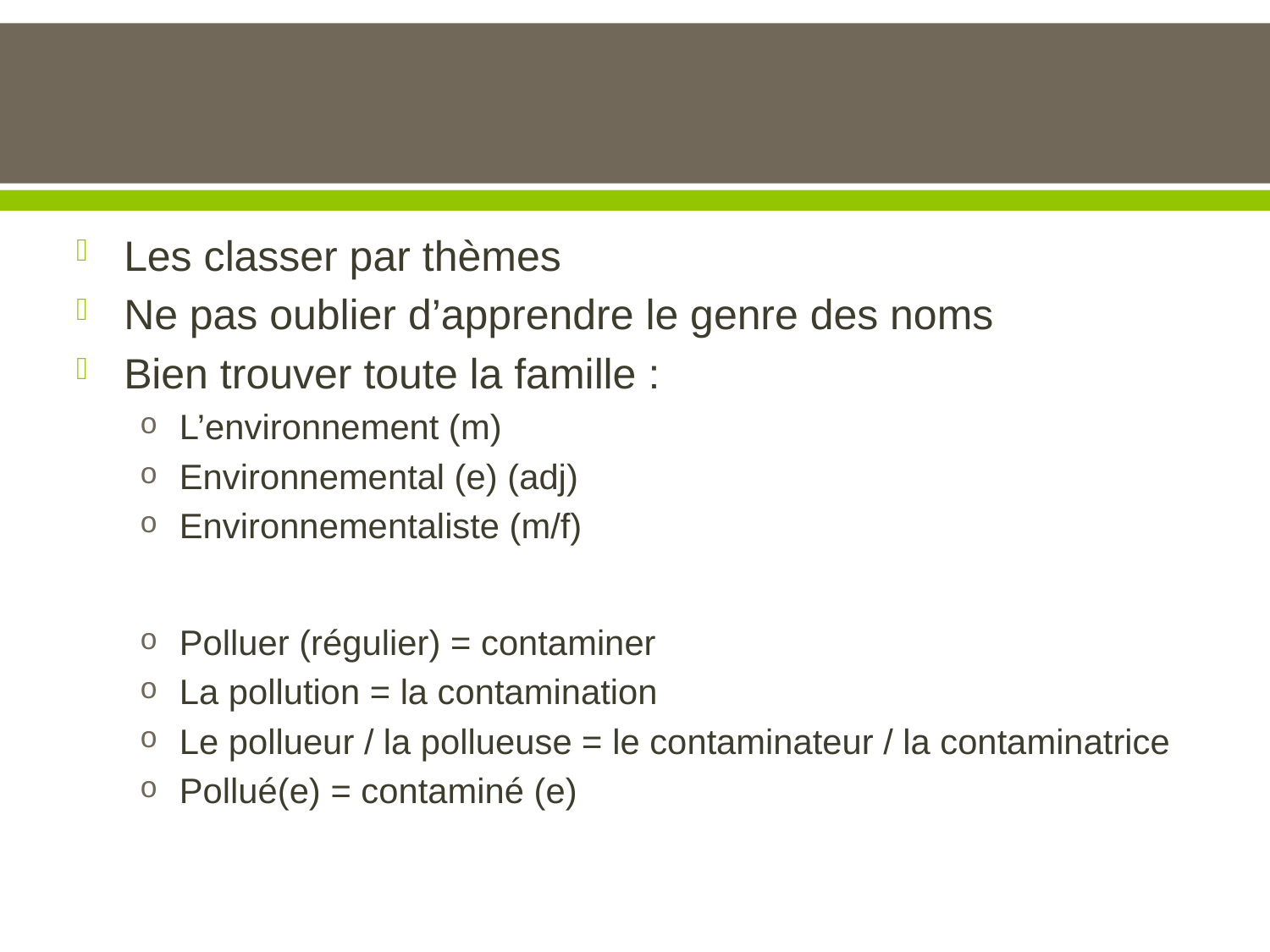

Les classer par thèmes
Ne pas oublier d’apprendre le genre des noms
Bien trouver toute la famille :
L’environnement (m)
Environnemental (e) (adj)
Environnementaliste (m/f)

Polluer (régulier) = contaminer
La pollution = la contamination
Le pollueur / la pollueuse = le contaminateur / la contaminatrice
Pollué(e) = contaminé (e)